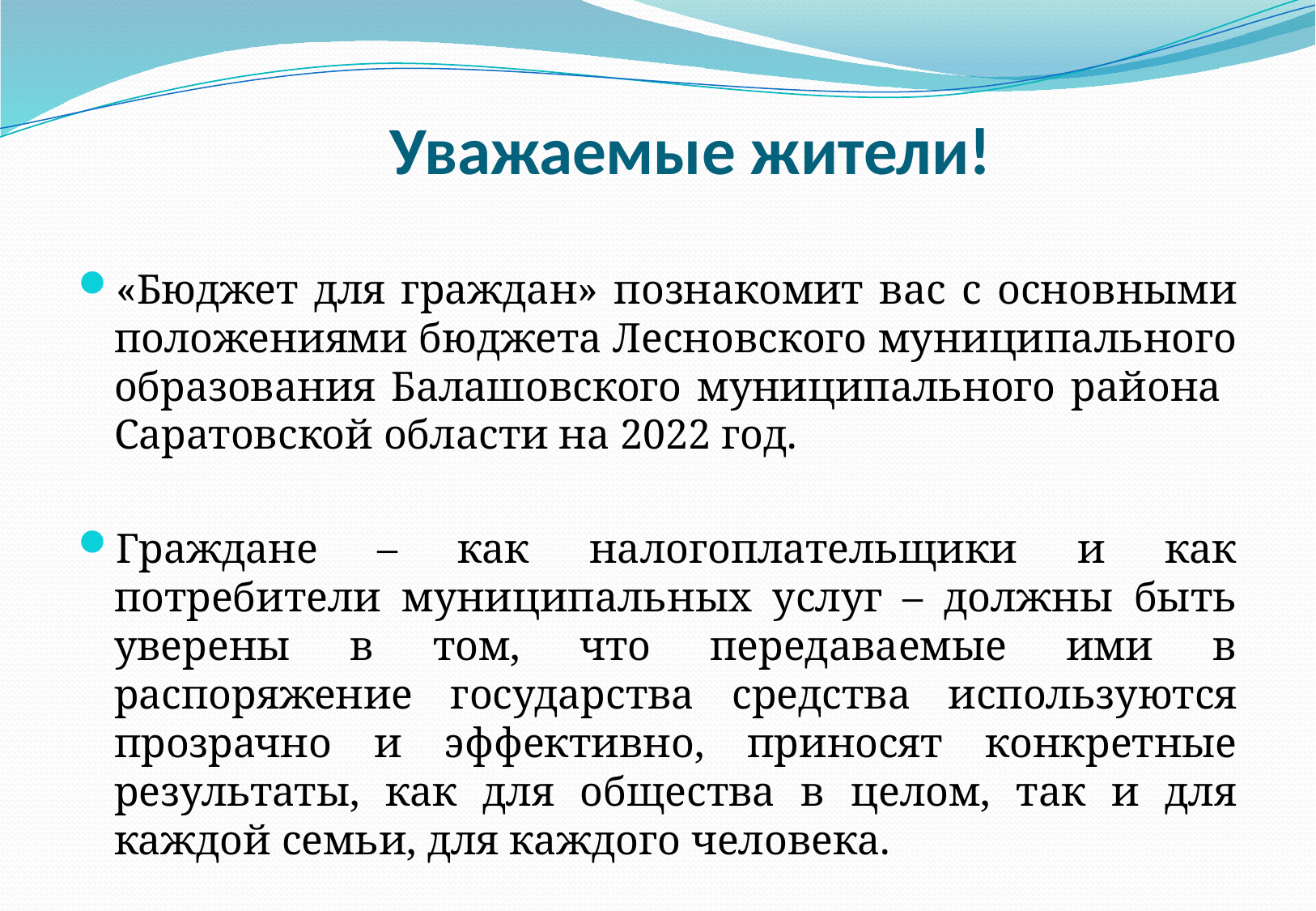

# Уважаемые жители!
«Бюджет для граждан» познакомит вас с основными положениями бюджета Лесновского муниципального образования Балашовского муниципального района  Саратовской области на 2022 год.

Граждане – как налогоплательщики и как потребители муниципальных услуг – должны быть уверены в том, что передаваемые ими в распоряжение государства средства используются прозрачно и эффективно, приносят конкретные результаты, как для общества в целом, так и для каждой семьи, для каждого человека.